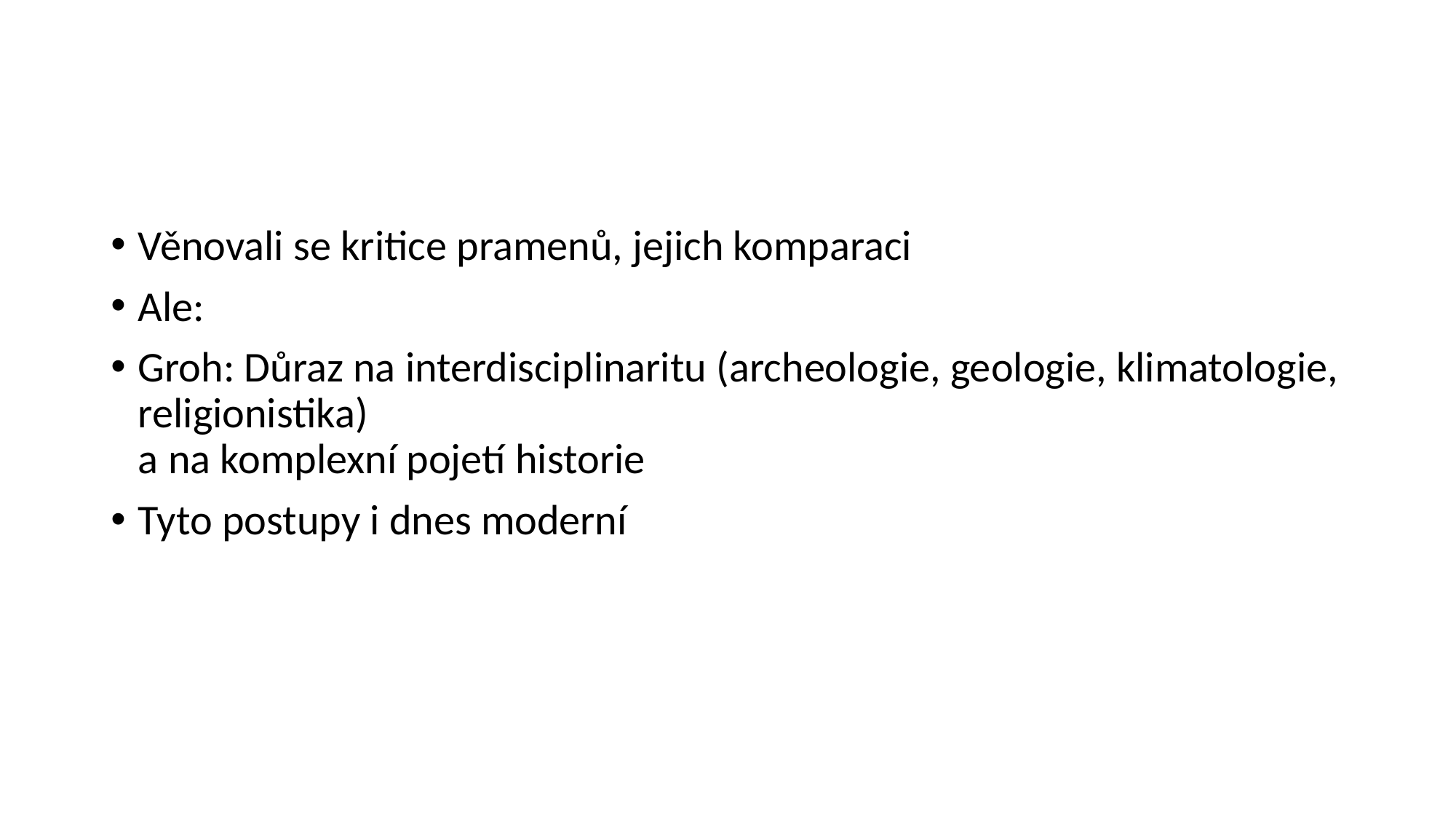

#
Věnovali se kritice pramenů, jejich komparaci
Ale:
Groh: Důraz na interdisciplinaritu (archeologie, geologie, klimatologie, religionistika)
a na komplexní pojetí historie
Tyto postupy i dnes moderní